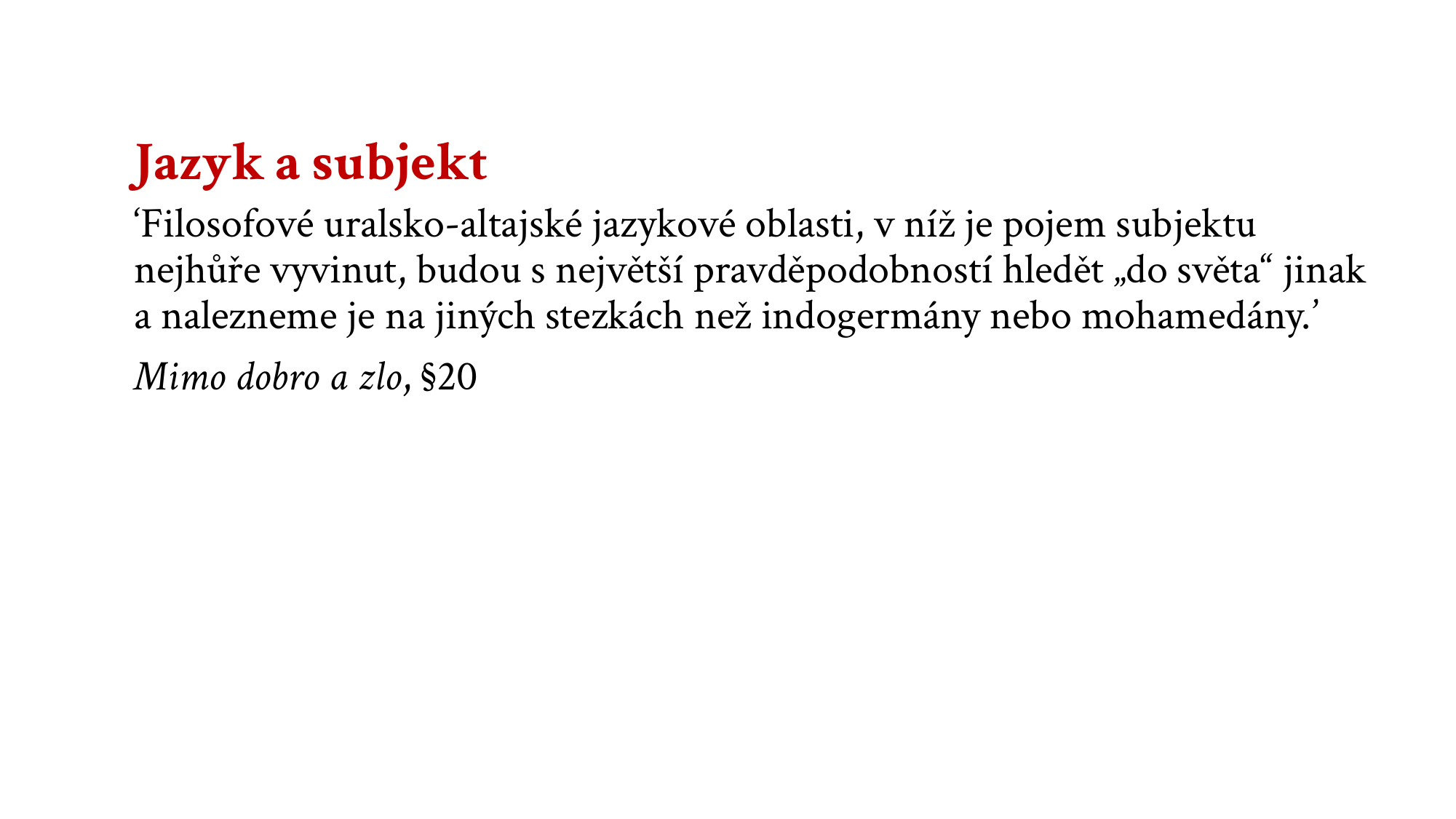

# Jazyk a subjekt
‘Filosofové uralsko-altajské jazykové oblasti, v níž je pojem subjektu nejhůře vyvinut, budou s největší pravděpodobností hledět „do světa“ jinak a nalezneme je na jiných stezkách než indogermány nebo mohamedány.’
Mimo dobro a zlo, §20